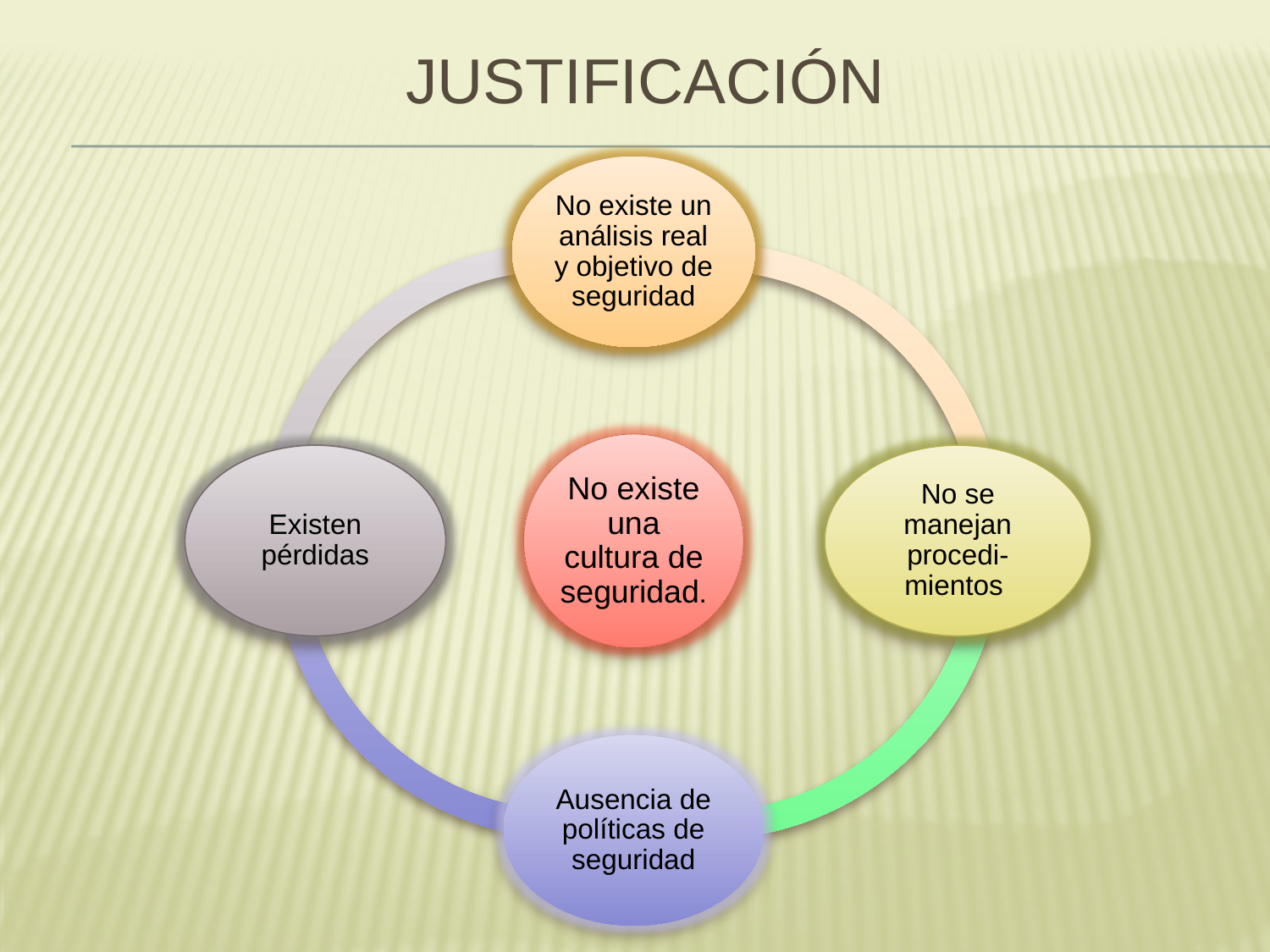

# justificación
No existe una cultura de seguridad.
No existe un análisis real y objetivo de seguridad
No se manejan procedi-mientos
Ausencia de políticas de seguridad
Existen pérdidas